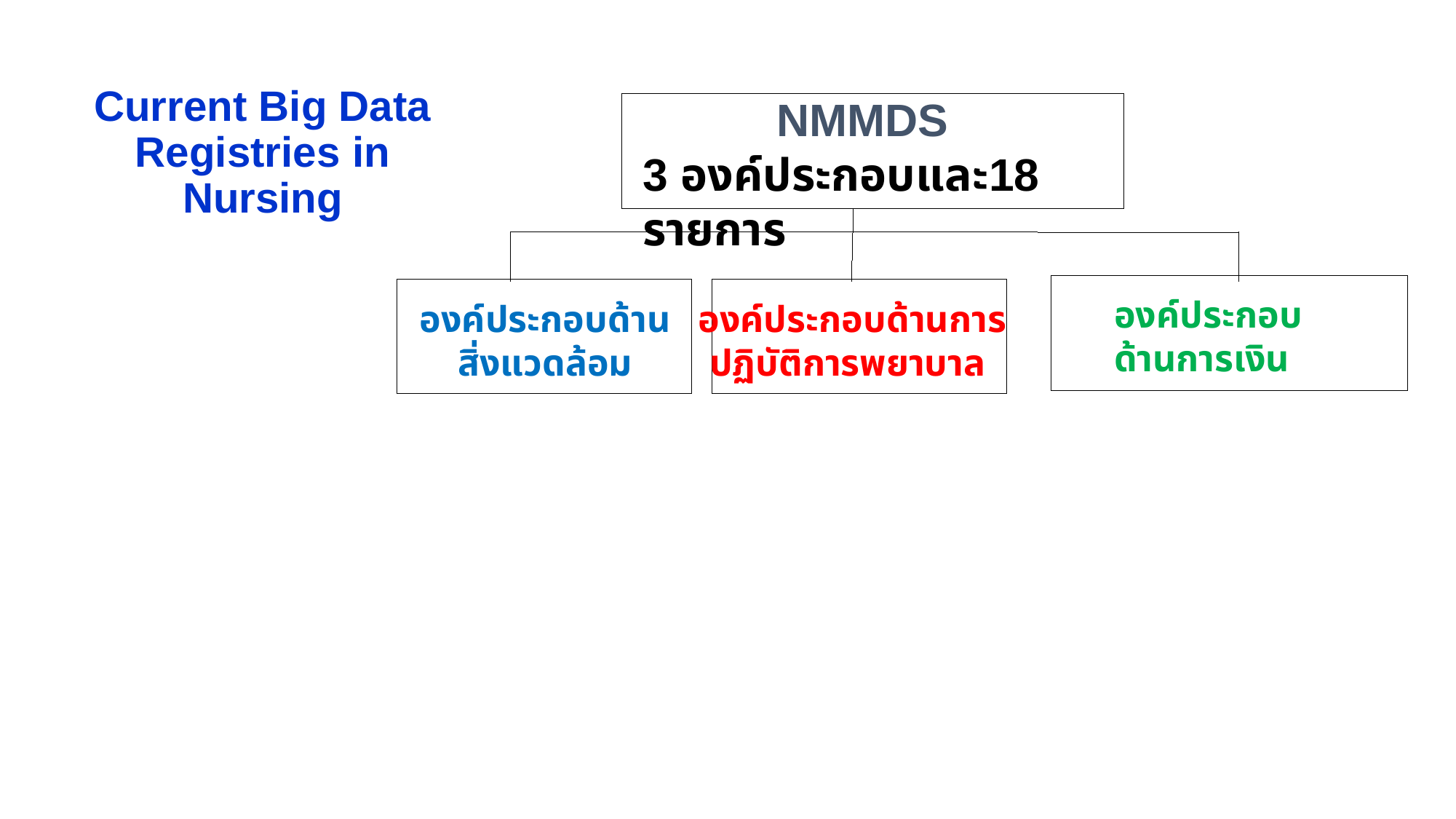

NMMDS

3 องค์ประกอบและ18 รายการ

องค์ประกอบ
ด้านการเงิน
องค์ประกอบด้าน
สิ่งแวดล้อม

# Current Big Data Registries in Nursing
องค์ประกอบด้านการ
ปฏิบัติการพยาบาล